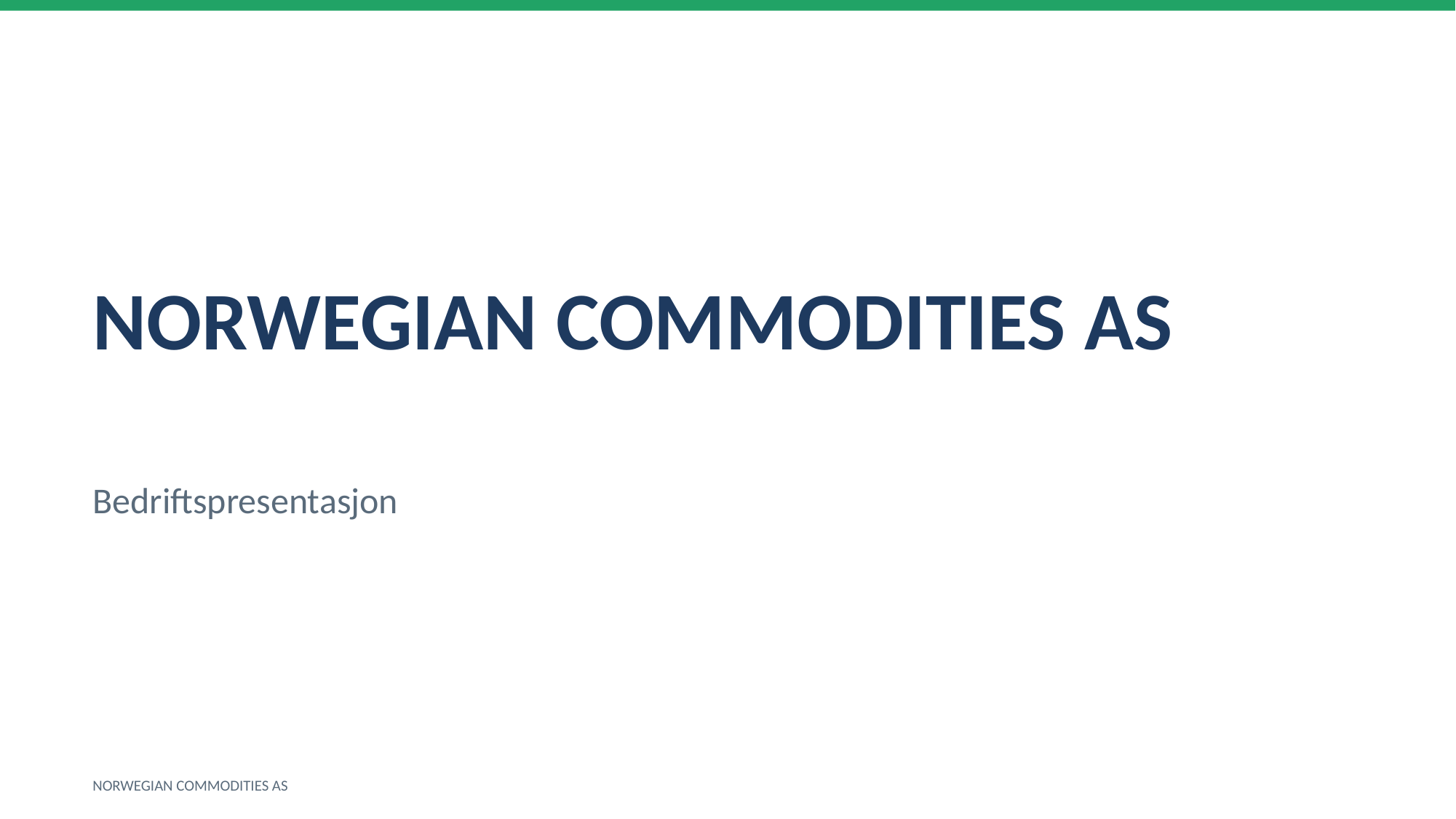

NORWEGIAN COMMODITIES AS
Bedriftspresentasjon
NORWEGIAN COMMODITIES AS